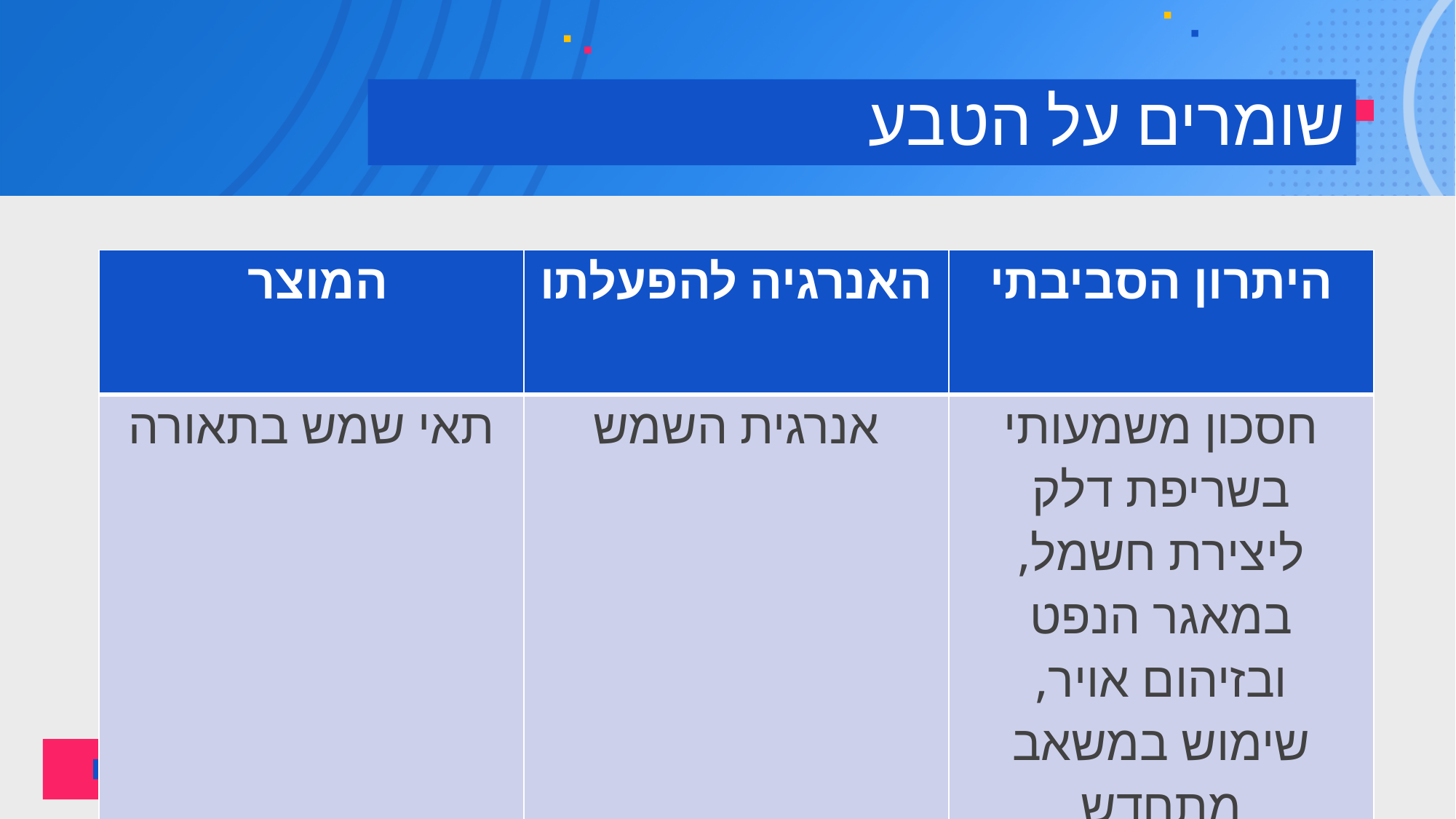

# שומרים על הטבע
| המוצר | האנרגיה להפעלתו | היתרון הסביבתי |
| --- | --- | --- |
| תאי שמש בתאורה | אנרגית השמש | חסכון משמעותי בשריפת דלק ליצירת חשמל, במאגר הנפט ובזיהום אויר, שימוש במשאב מתחדש |